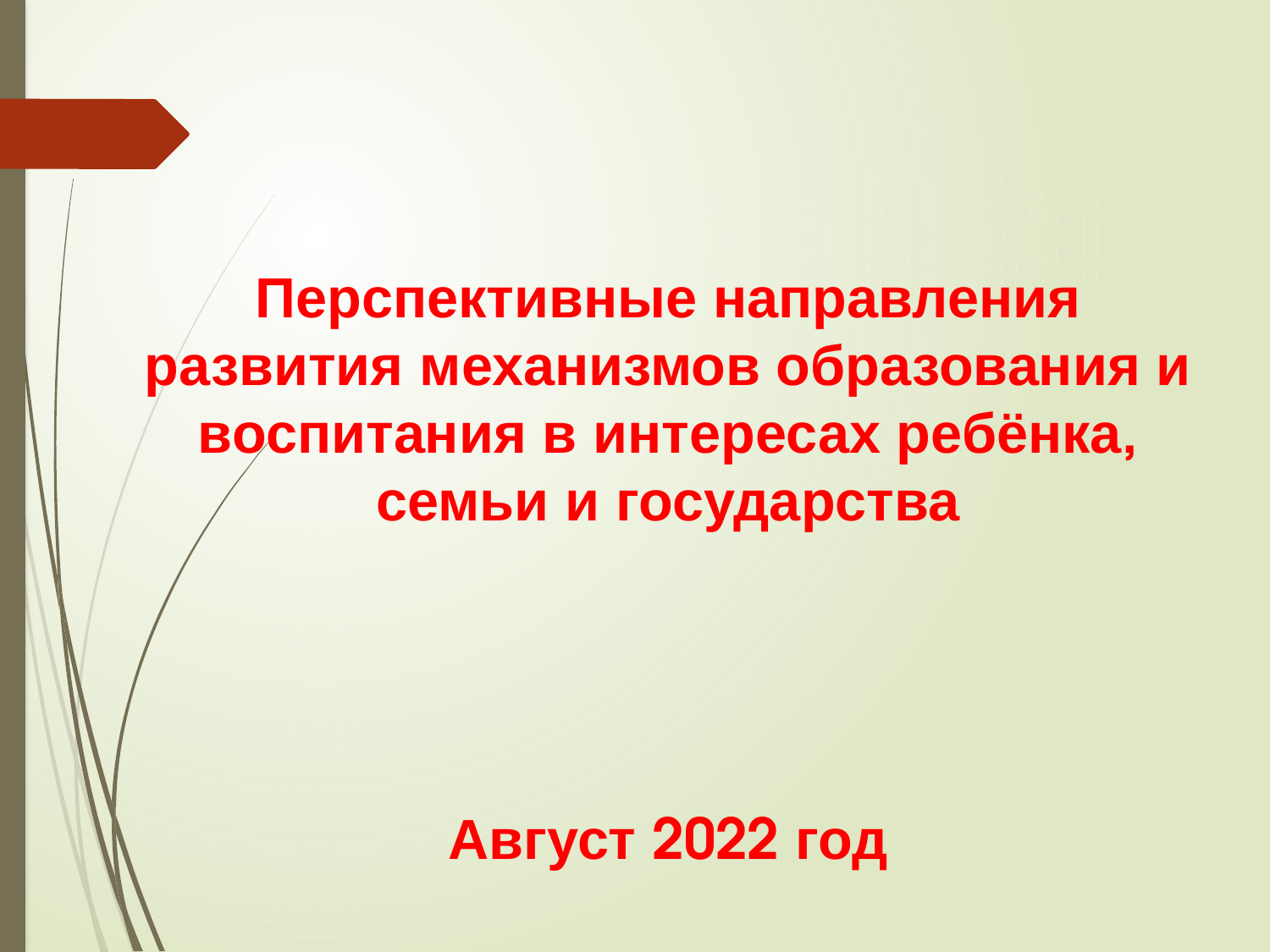

Перспективные направления развития механизмов образования и воспитания в интересах ребёнка, семьи и государства

Август 2022 год